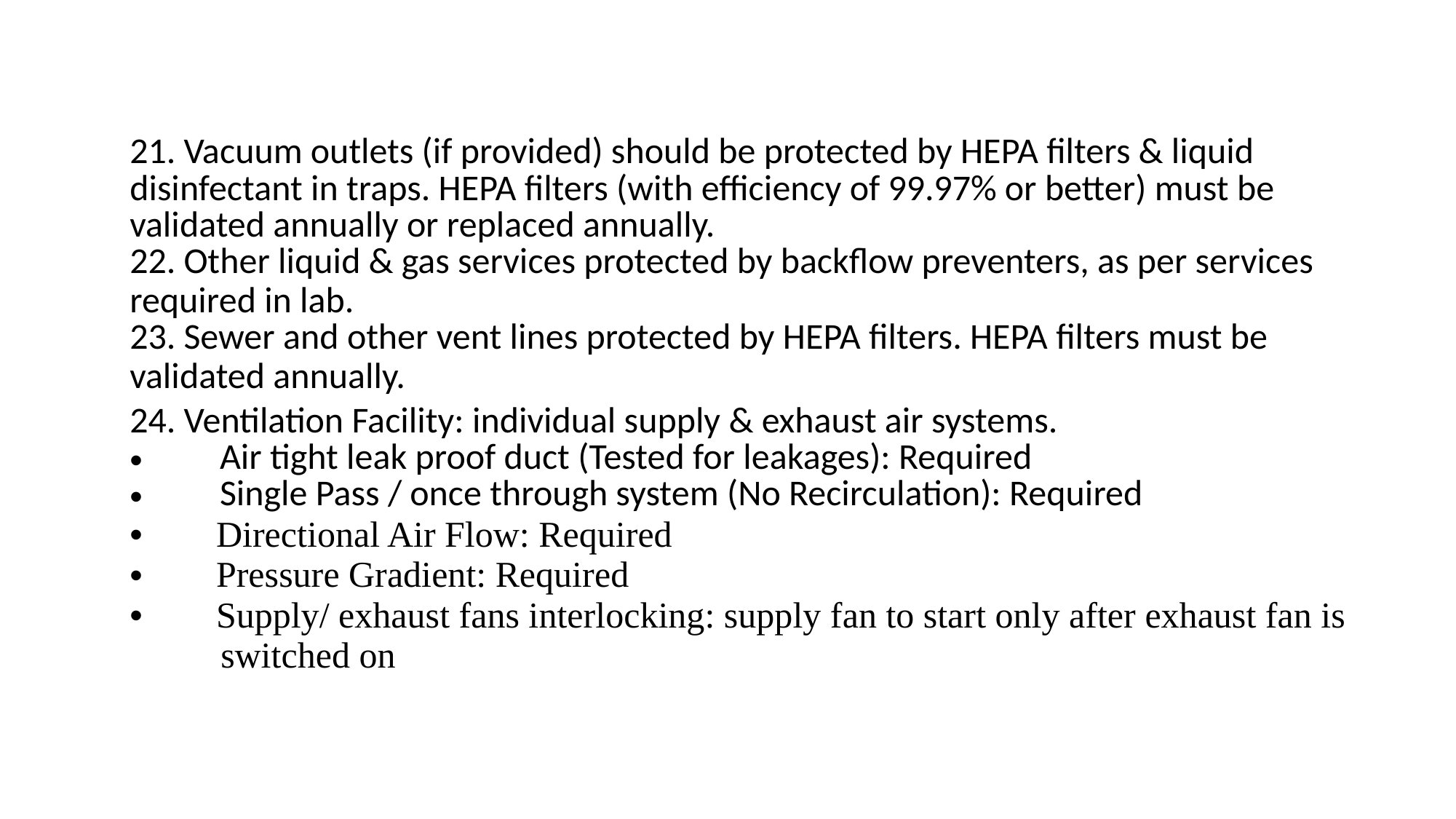

| 21. Vacuum outlets (if provided) should be protected by HEPA filters & liquid disinfectant in traps. HEPA filters (with efficiency of 99.97% or better) must be validated annually or replaced annually. 22. Other liquid & gas services protected by backflow preventers, as per services required in lab. 23. Sewer and other vent lines protected by HEPA filters. HEPA filters must be validated annually. 24. Ventilation Facility: individual supply & exhaust air systems. Air tight leak proof duct (Tested for leakages): Required Single Pass / once through system (No Recirculation): Required Directional Air Flow: Required Pressure Gradient: Required Supply/ exhaust fans interlocking: supply fan to start only after exhaust fan is switched on |
| --- |